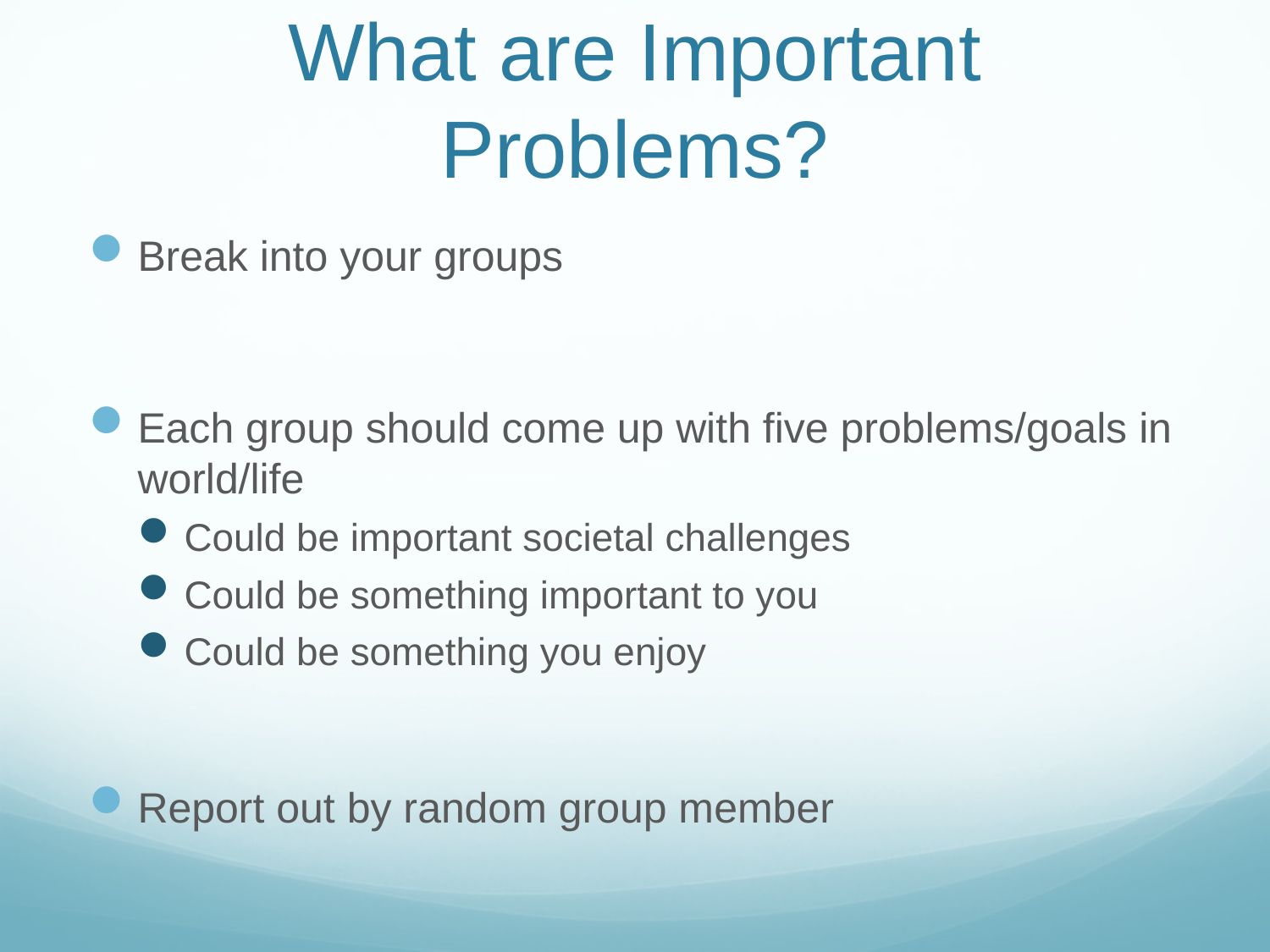

# What are Important Problems?
Break into your groups

Each group should come up with five problems/goals in world/life
Could be important societal challenges
Could be something important to you
Could be something you enjoy

Report out by random group member